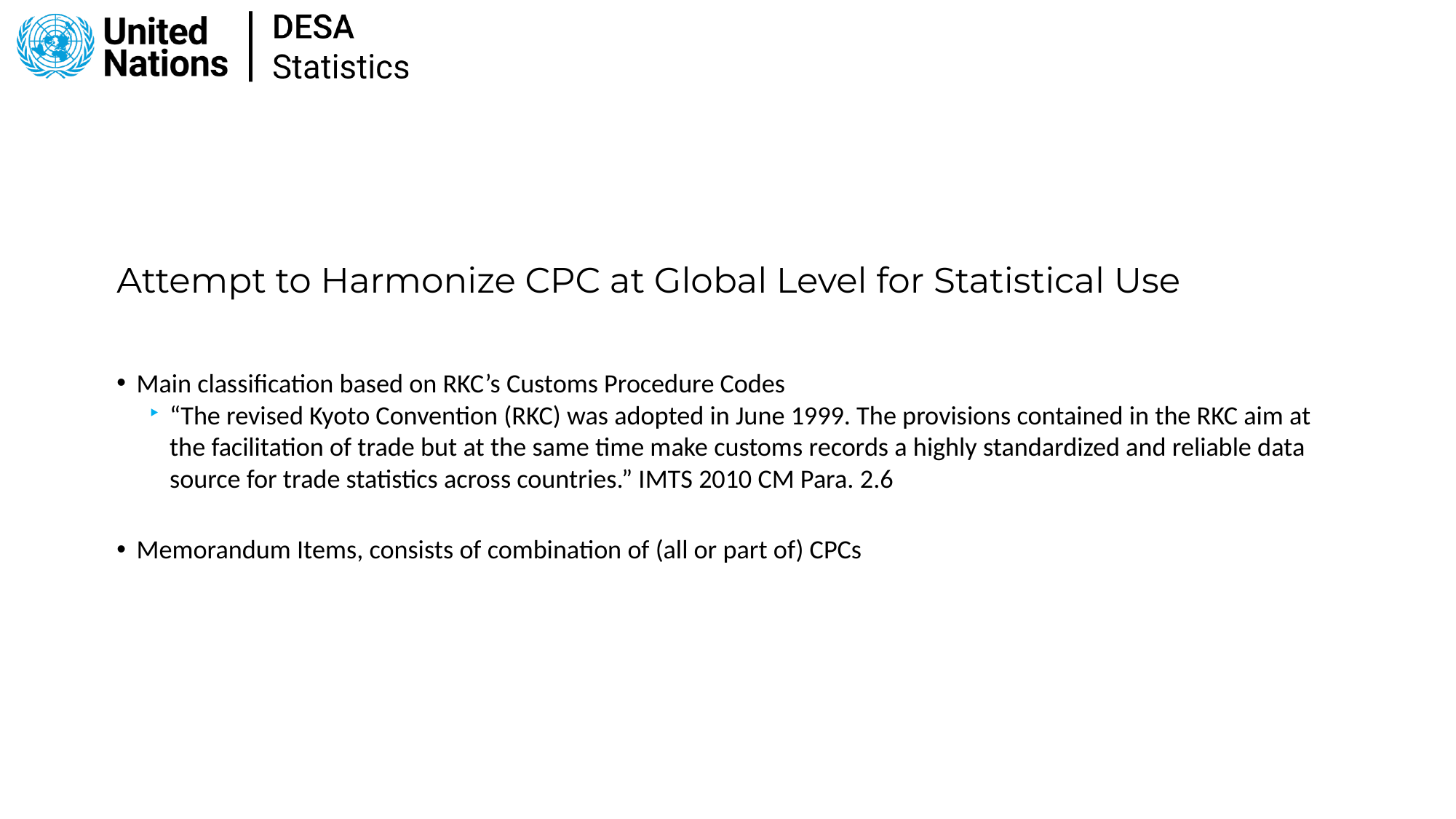

# Attempt to Harmonize CPC at Global Level for Statistical Use
Main classification based on RKC’s Customs Procedure Codes
“The revised Kyoto Convention (RKC) was adopted in June 1999. The provisions contained in the RKC aim at the facilitation of trade but at the same time make customs records a highly standardized and reliable data source for trade statistics across countries.” IMTS 2010 CM Para. 2.6

Memorandum Items, consists of combination of (all or part of) CPCs